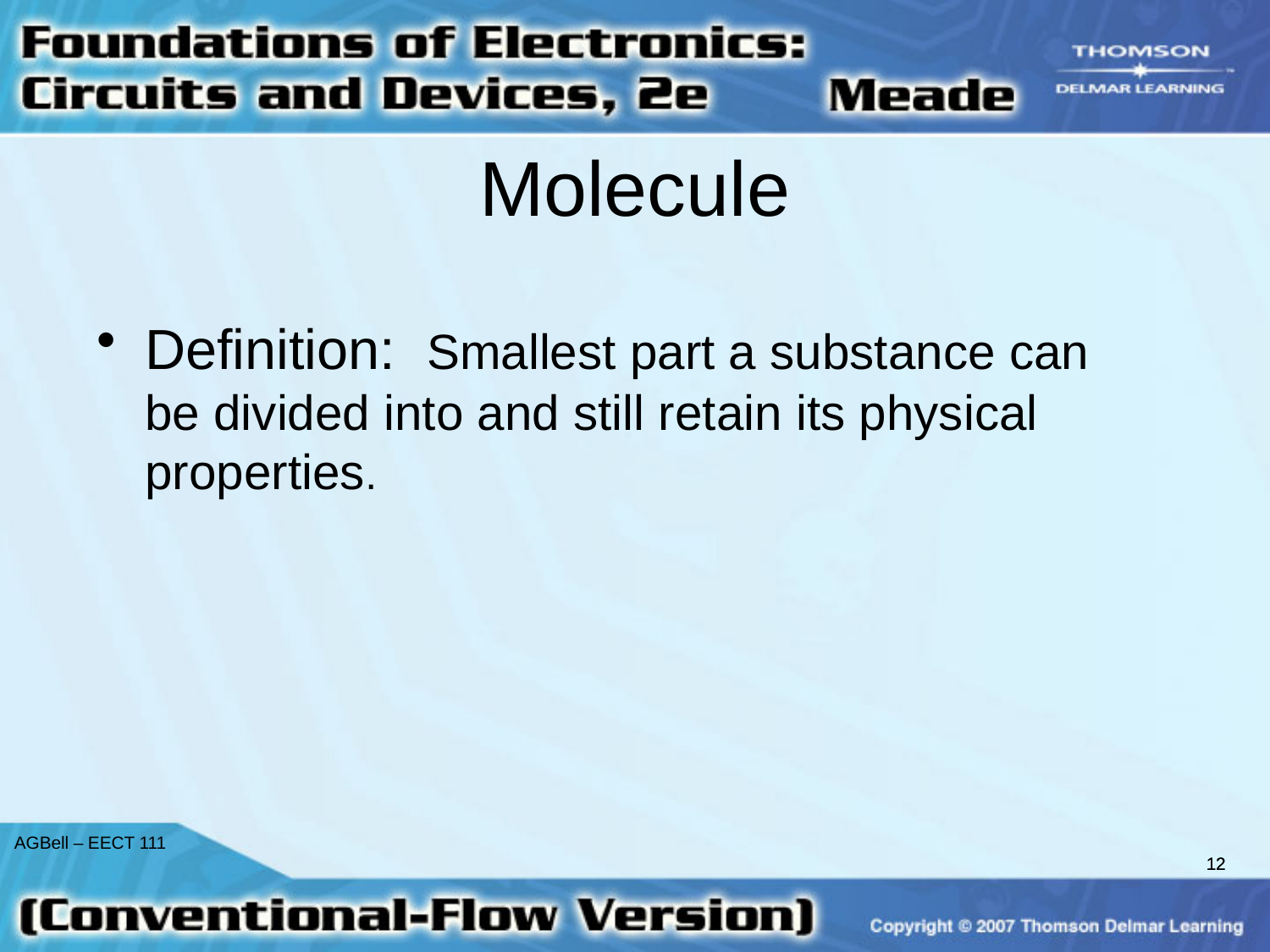

# Molecule
Definition:  Smallest part a substance can be divided into and still retain its physical properties.